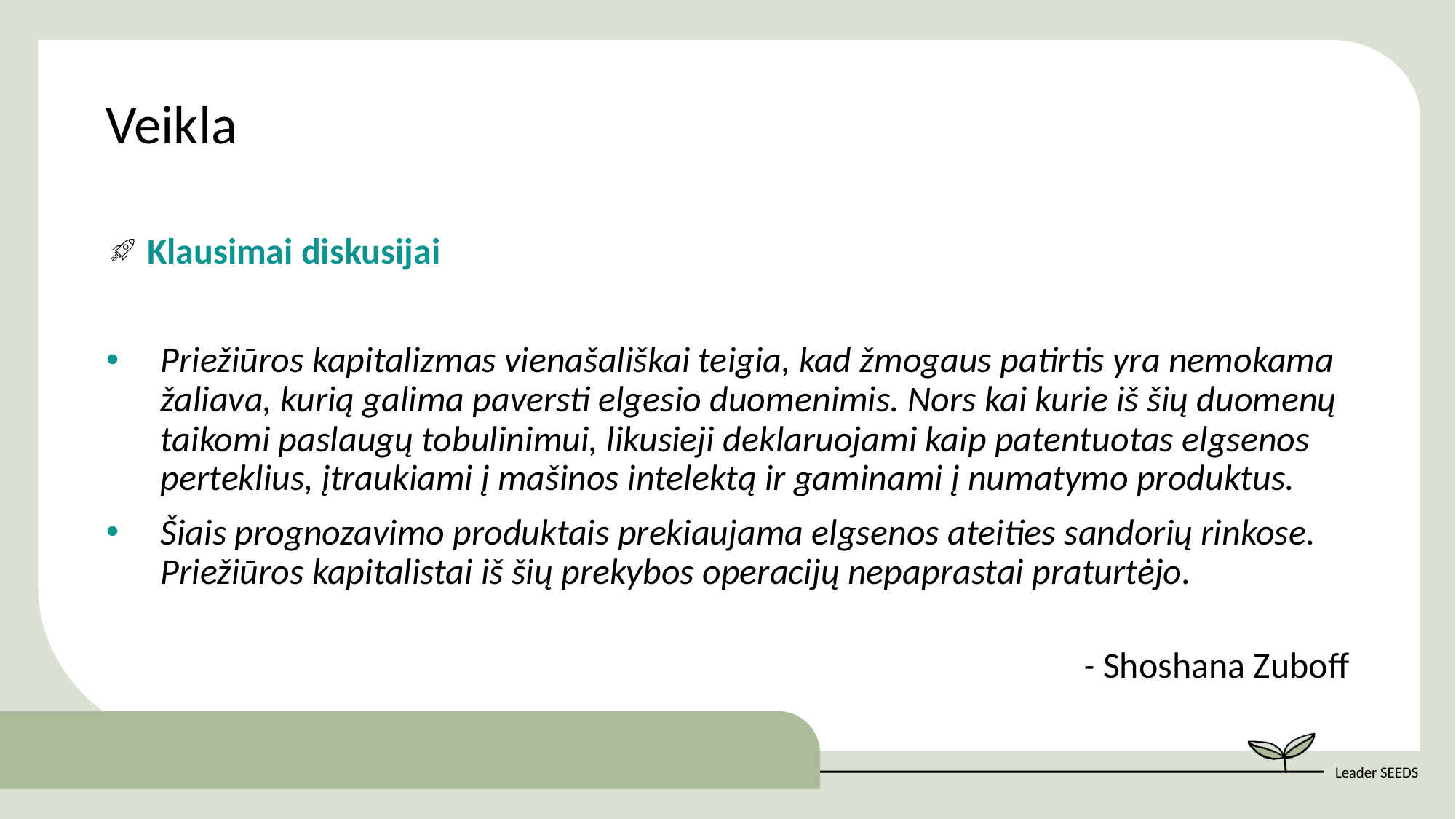

Veikla
Klausimai diskusijai

Priežiūros kapitalizmas vienašališkai teigia, kad žmogaus patirtis yra nemokama žaliava, kurią galima paversti elgesio duomenimis. Nors kai kurie iš šių duomenų taikomi paslaugų tobulinimui, likusieji deklaruojami kaip patentuotas elgsenos perteklius, įtraukiami į mašinos intelektą ir gaminami į numatymo produktus.
Šiais prognozavimo produktais prekiaujama elgsenos ateities sandorių rinkose. Priežiūros kapitalistai iš šių prekybos operacijų nepaprastai praturtėjo.
- Shoshana Zuboff